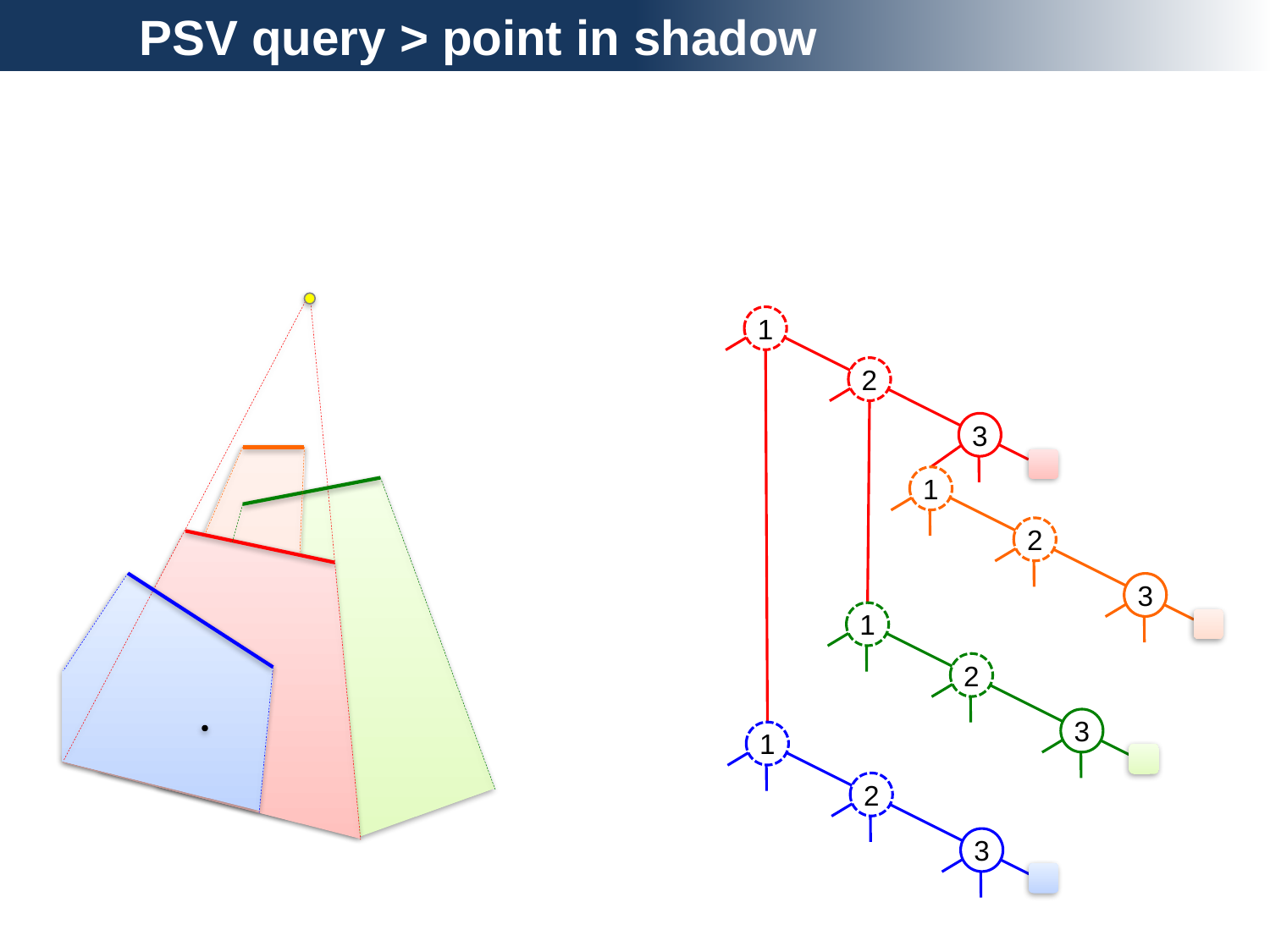

PSV query > point in shadow

1
2
3

1
2
3

1
2
3

1
2
3